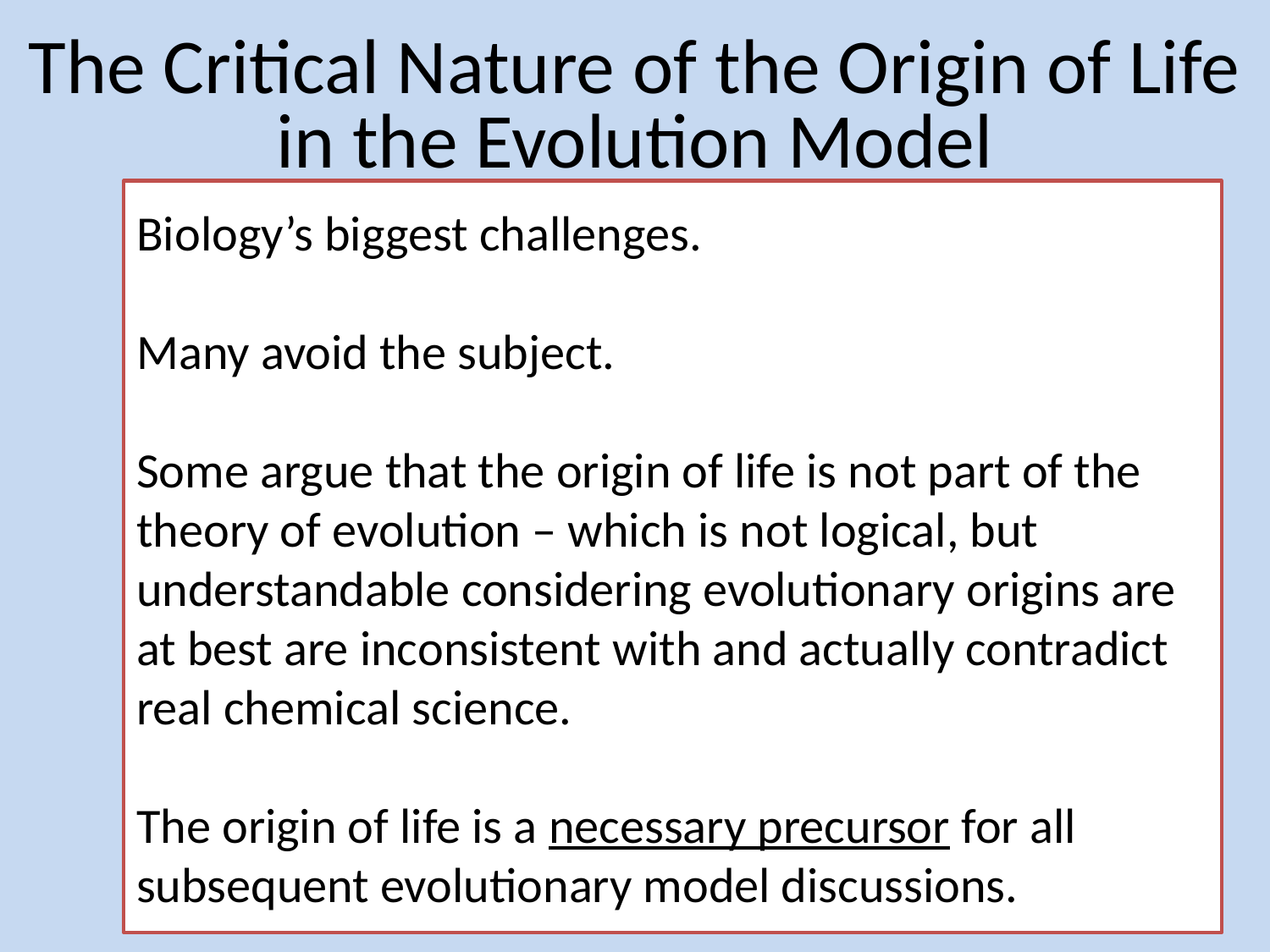

The Critical Nature of the Origin of Life in the Evolution Model
# Biology’s biggest challenges. Many avoid the subject. Some argue that the origin of life is not part of the theory of evolution – which is not logical, but understandable considering evolutionary origins are at best are inconsistent with and actually contradict real chemical science. The origin of life is a necessary precursor for all subsequent evolutionary model discussions.
10